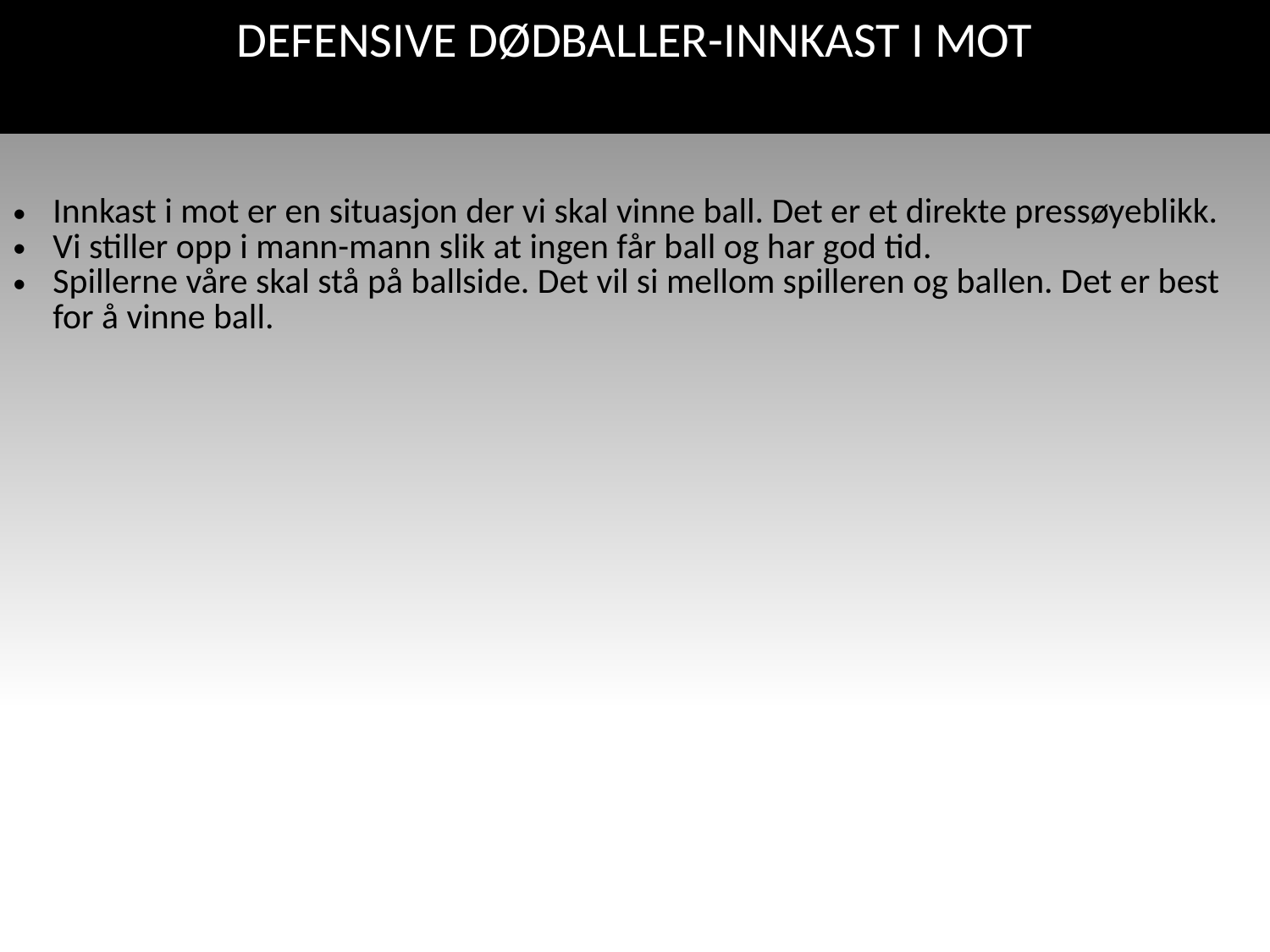

# DEFENSIVE DØDBALLER-INNKAST I MOT
| Innkast i mot er en situasjon der vi skal vinne ball. Det er et direkte pressøyeblikk. Vi stiller opp i mann-mann slik at ingen får ball og har god tid. Spillerne våre skal stå på ballside. Det vil si mellom spilleren og ballen. Det er best for å vinne ball. |
| --- |